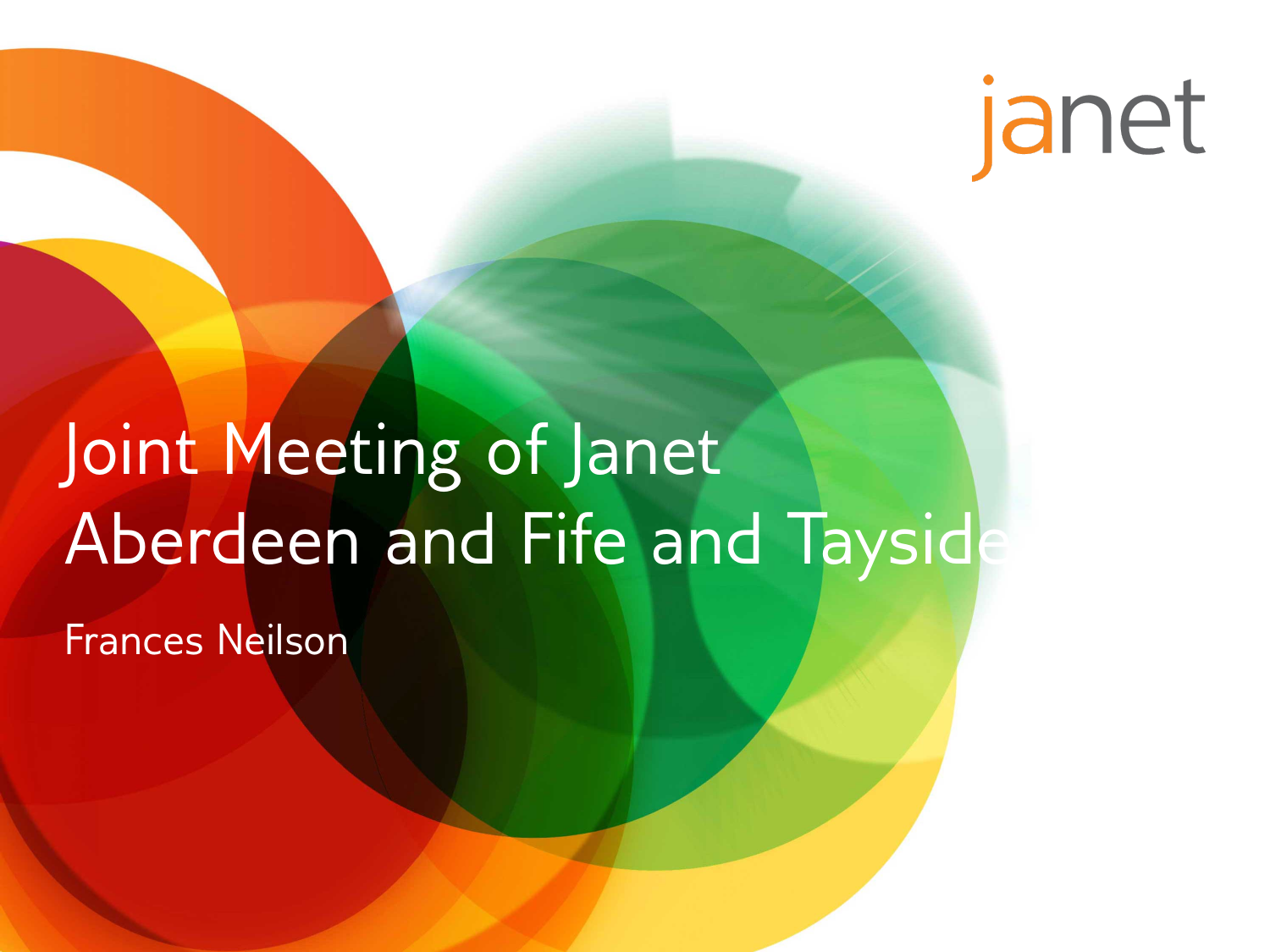

# Joint Meeting of Janet Aberdeen and Fife and Tayside
Frances Neilson